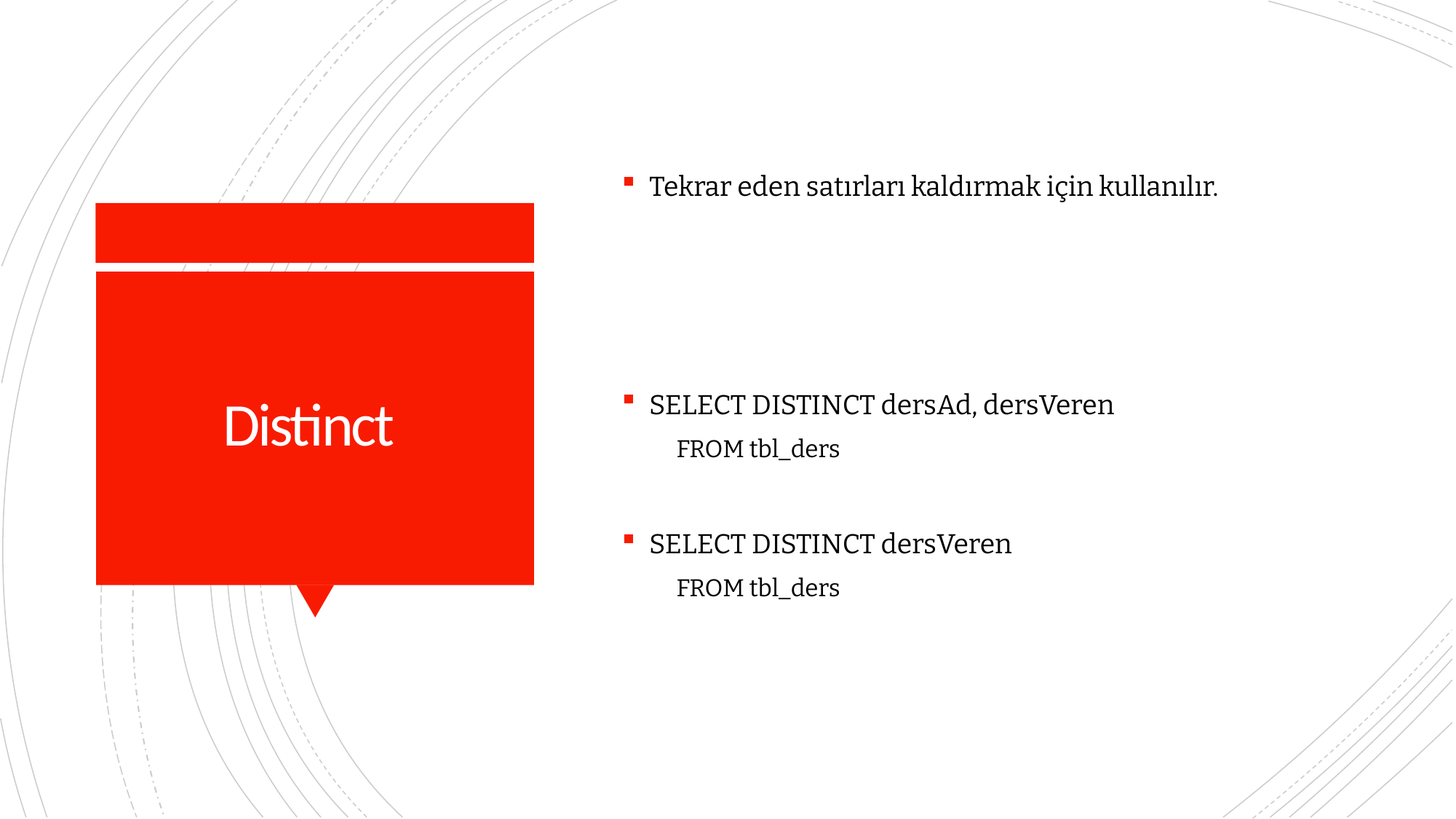

Tekrar eden satırları kaldırmak için kullanılır.

SELECT DISTINCT dersAd, dersVeren
FROM tbl_ders

SELECT DISTINCT dersVeren
FROM tbl_ders

# Distinct